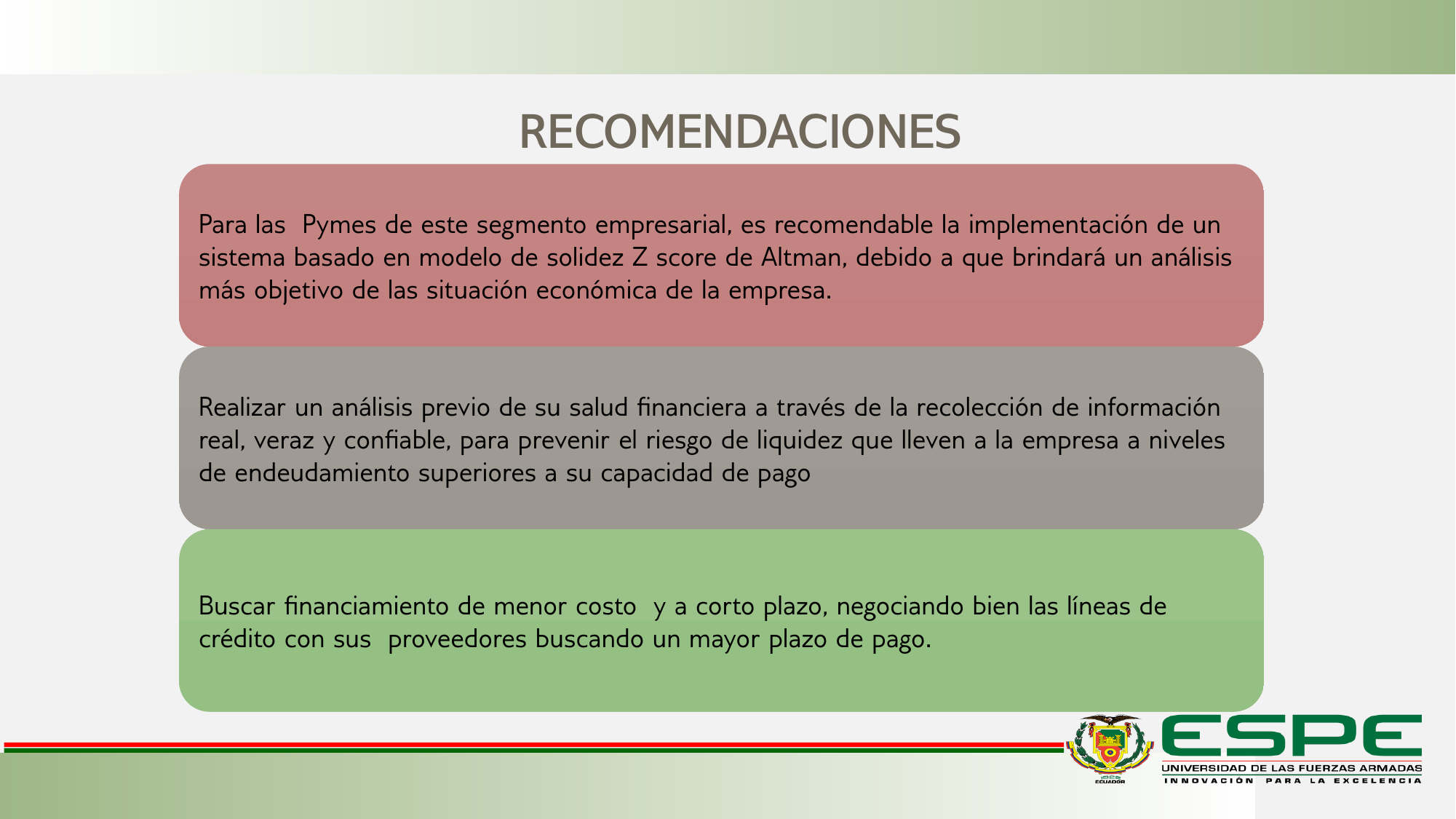

RECOMENDACIONES
Para las  Pymes de este segmento empresarial, es recomendable la implementación de un sistema basado en modelo de solidez Z score de Altman, debido a que brindará un análisis más objetivo de las situación económica de la empresa.
Realizar un análisis previo de su salud financiera a través de la recolección de información real, veraz y confiable, para prevenir el riesgo de liquidez que lleven a la empresa a niveles de endeudamiento superiores a su capacidad de pago
Buscar financiamiento de menor costo  y a corto plazo, negociando bien las líneas de crédito con sus  proveedores buscando un mayor plazo de pago.